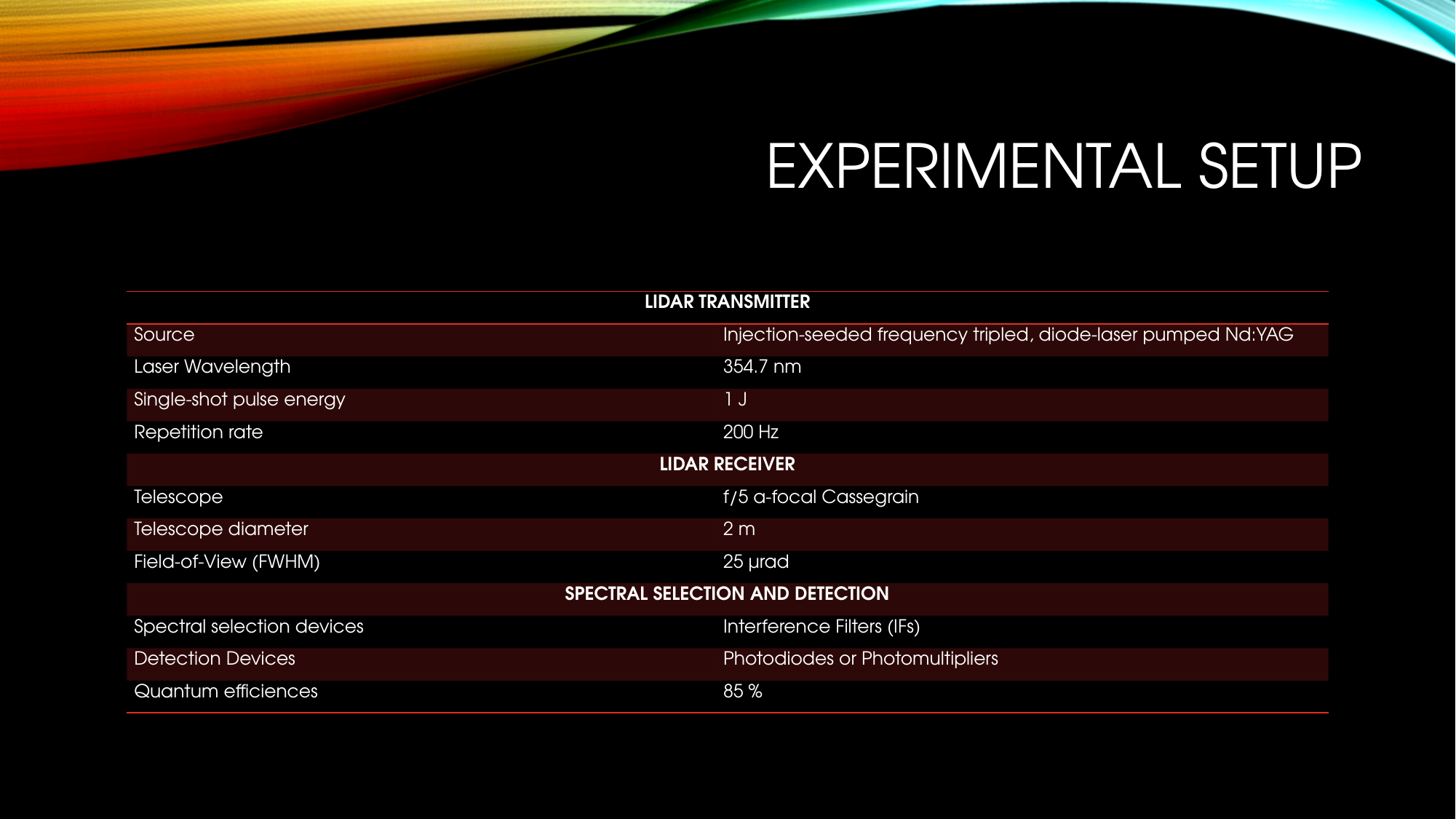

# Experimental setup
| LIDAR TRANSMITTER |  |
| --- | --- |
| Source | Injection-seeded frequency tripled, diode-laser pumped Nd:YAG |
| Laser Wavelength | 354.7 nm |
| Single-shot pulse energy | 1 J |
| Repetition rate | 200 Hz |
| LIDAR RECEIVER |  |
| Telescope | f/5 a-focal Cassegrain |
| Telescope diameter | 2 m |
| Field-of-View (FWHM) | 25 μrad |
| SPECTRAL SELECTION AND DETECTION |  |
| Spectral selection devices | Interference Filters (IFs) |
| Detection Devices | Photodiodes or Photomultipliers |
| Quantum efficiences | 85 % |